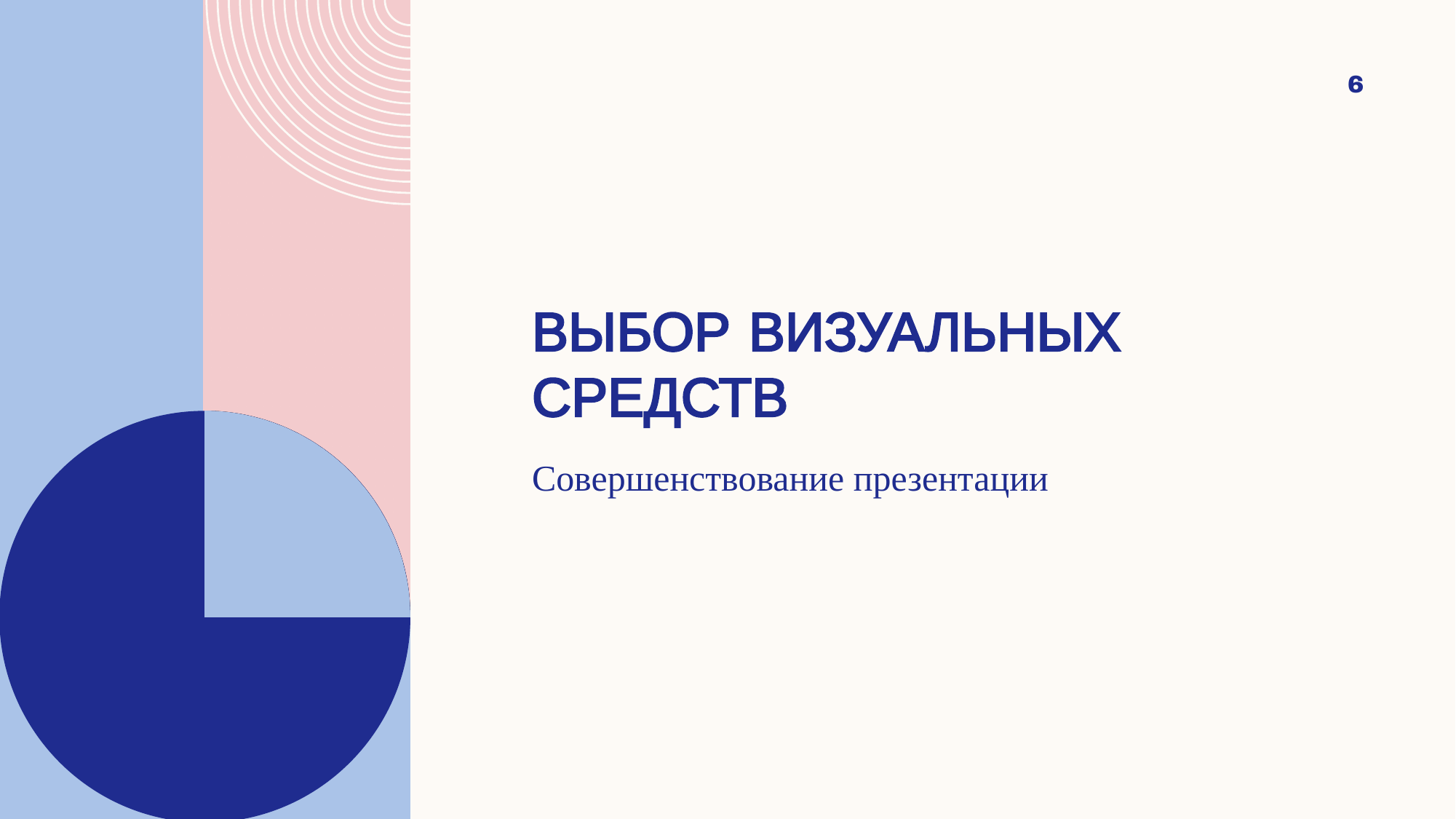

6
# Выбор визуальных средств
Совершенствование презентации